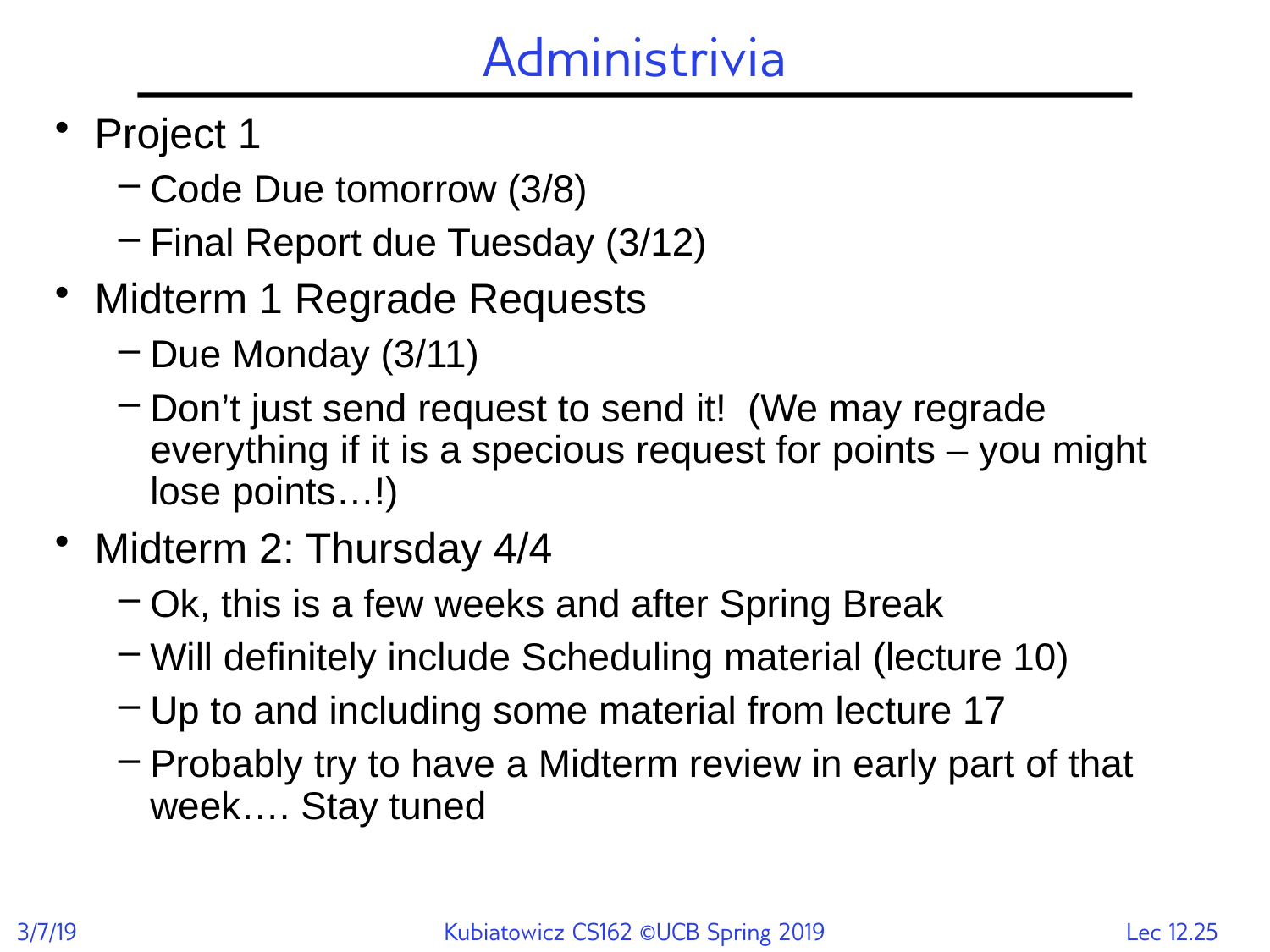

# Administrivia
Project 1
Code Due tomorrow (3/8)
Final Report due Tuesday (3/12)
Midterm 1 Regrade Requests
Due Monday (3/11)
Don’t just send request to send it!  (We may regrade everything if it is a specious request for points – you might lose points…!)
Midterm 2: Thursday 4/4
Ok, this is a few weeks and after Spring Break
Will definitely include Scheduling material (lecture 10)
Up to and including some material from lecture 17
Probably try to have a Midterm review in early part of that week…. Stay tuned